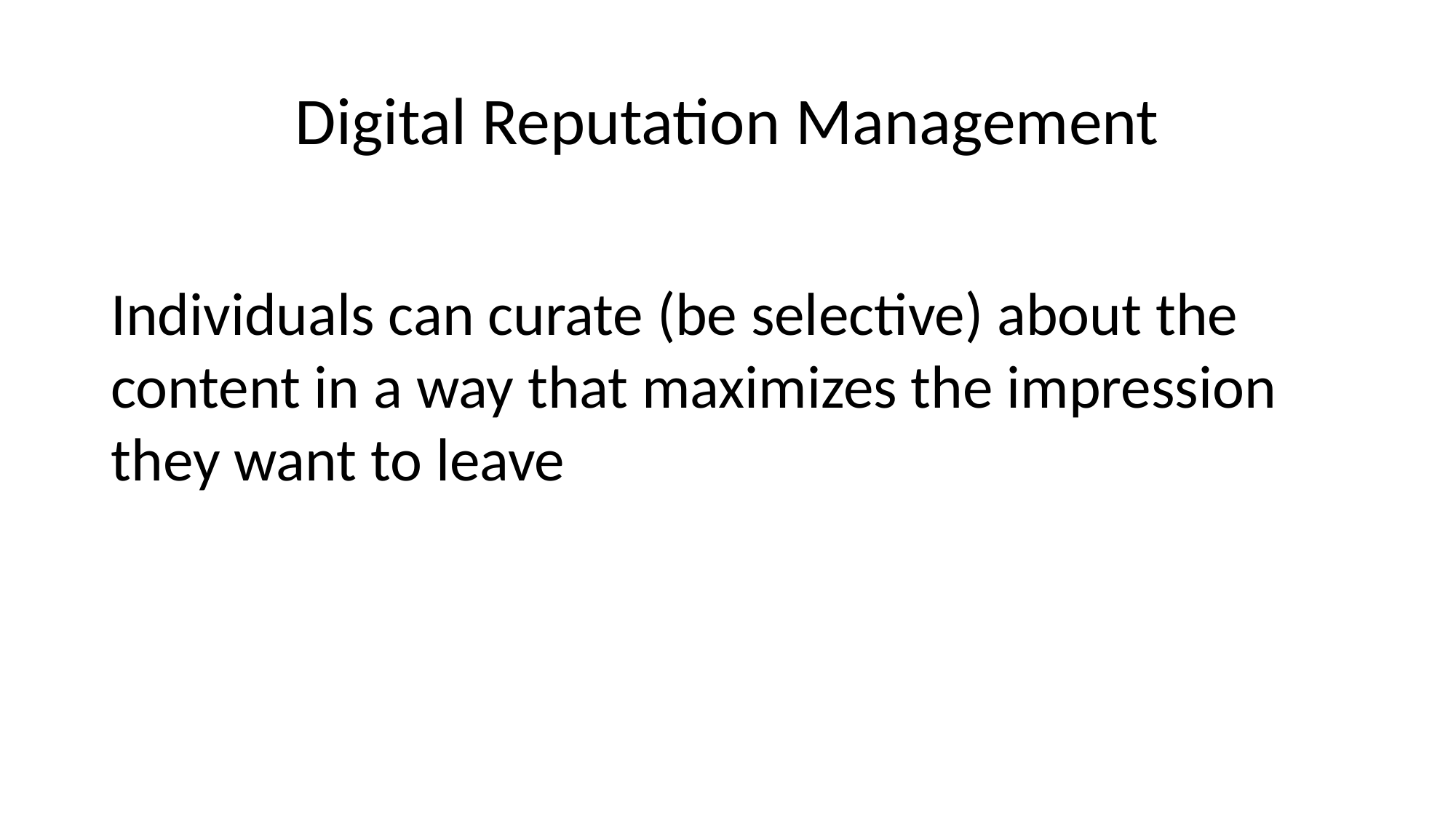

# Digital Reputation Management

Individuals can curate (be selective) about the content in a way that maximizes the impression they want to leave